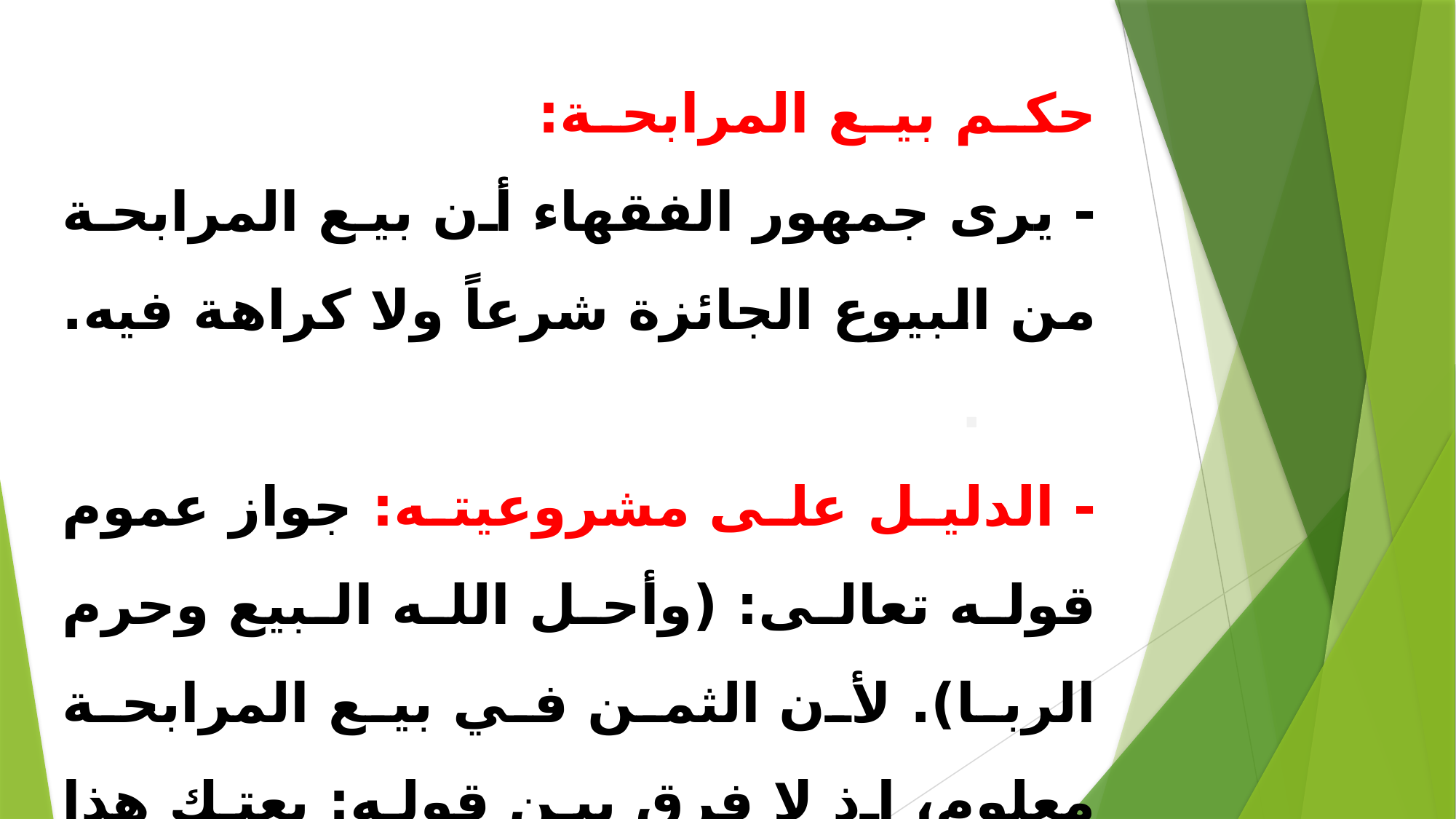

# حكم بيع المرابحة:                        : - يرى جمهور الفقهاء أن بيع المرابحة من البيوع الجائزة شرعاً ولا كراهة فيه.       . - الدليل على مشروعيته: جواز عموم قوله تعالى: (وأحل الله البيع وحرم الربا). لأن الثمن في بيع المرابحة معلوم، إذ لا فرق بين قوله: بعتك هذا الثوب بمئة وعشرة، وبين قوله: بعتك بمئة، وربح كل عشرة واحد.      .